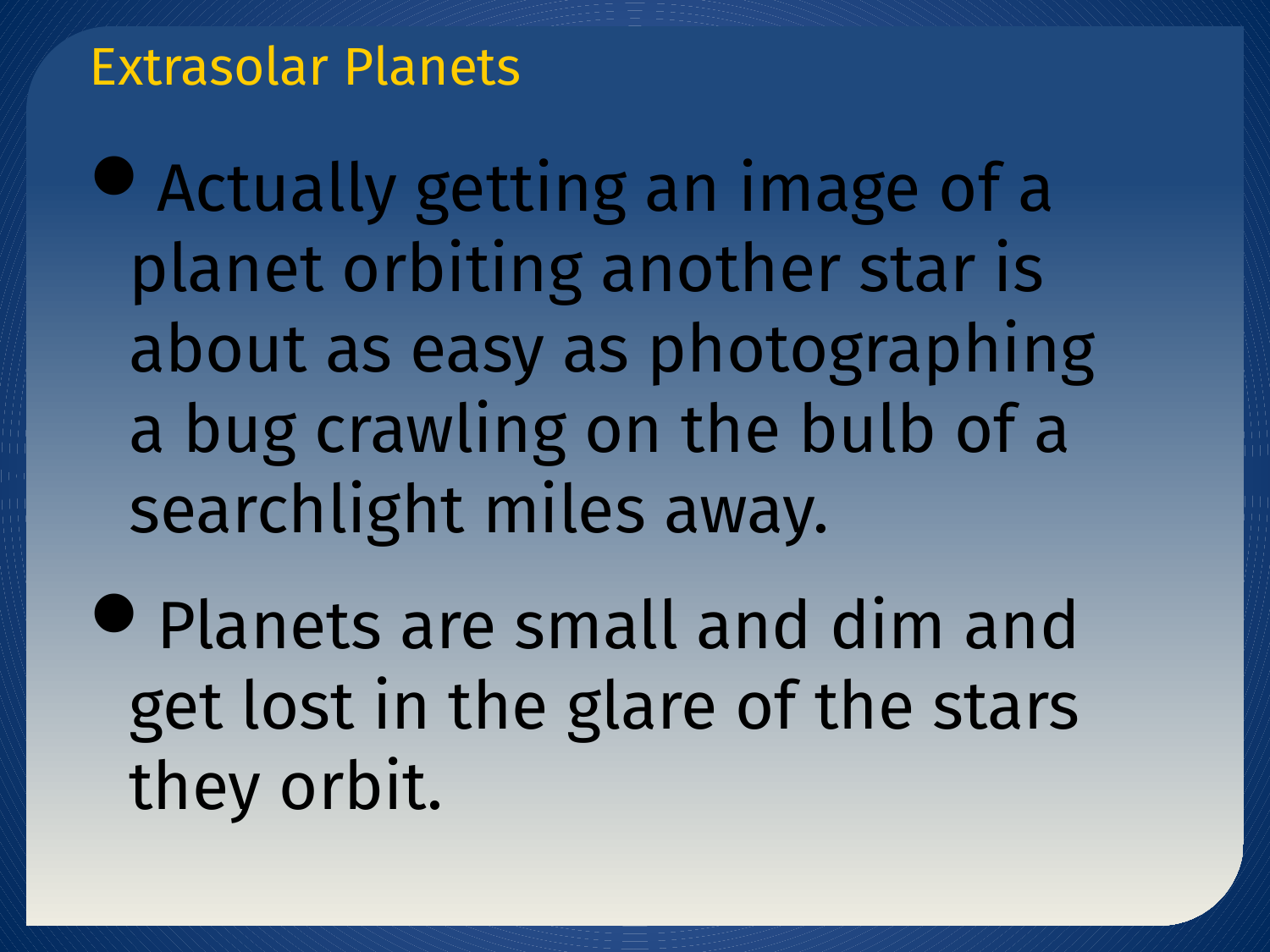

Extrasolar Planets
Actually getting an image of a planet orbiting another star is about as easy as photographing a bug crawling on the bulb of a searchlight miles away.
Planets are small and dim and get lost in the glare of the stars they orbit.